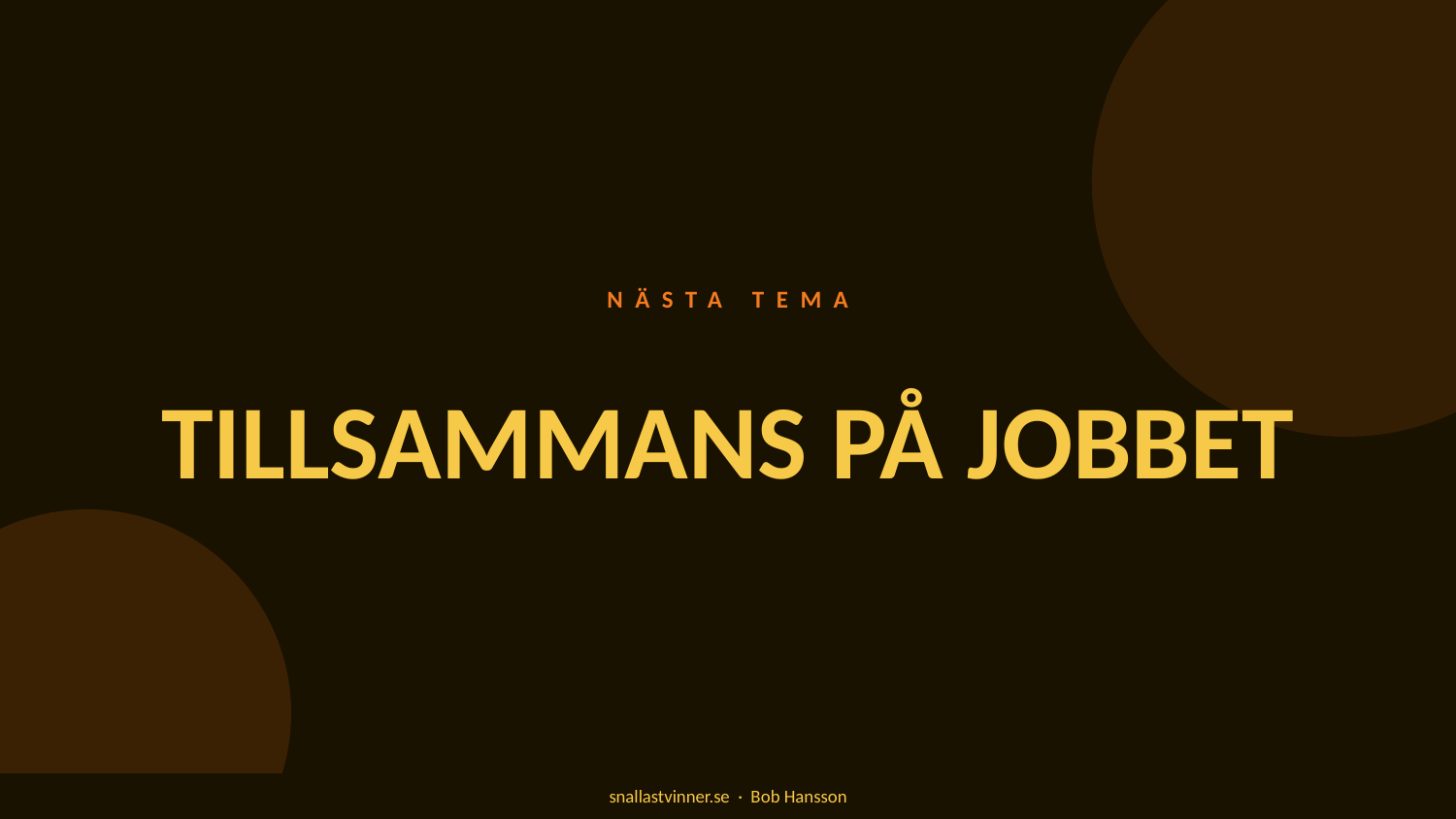

NÄSTA TEMA
TILLSAMMANS PÅ JOBBET

snallastvinner.se  ·  Bob Hansson